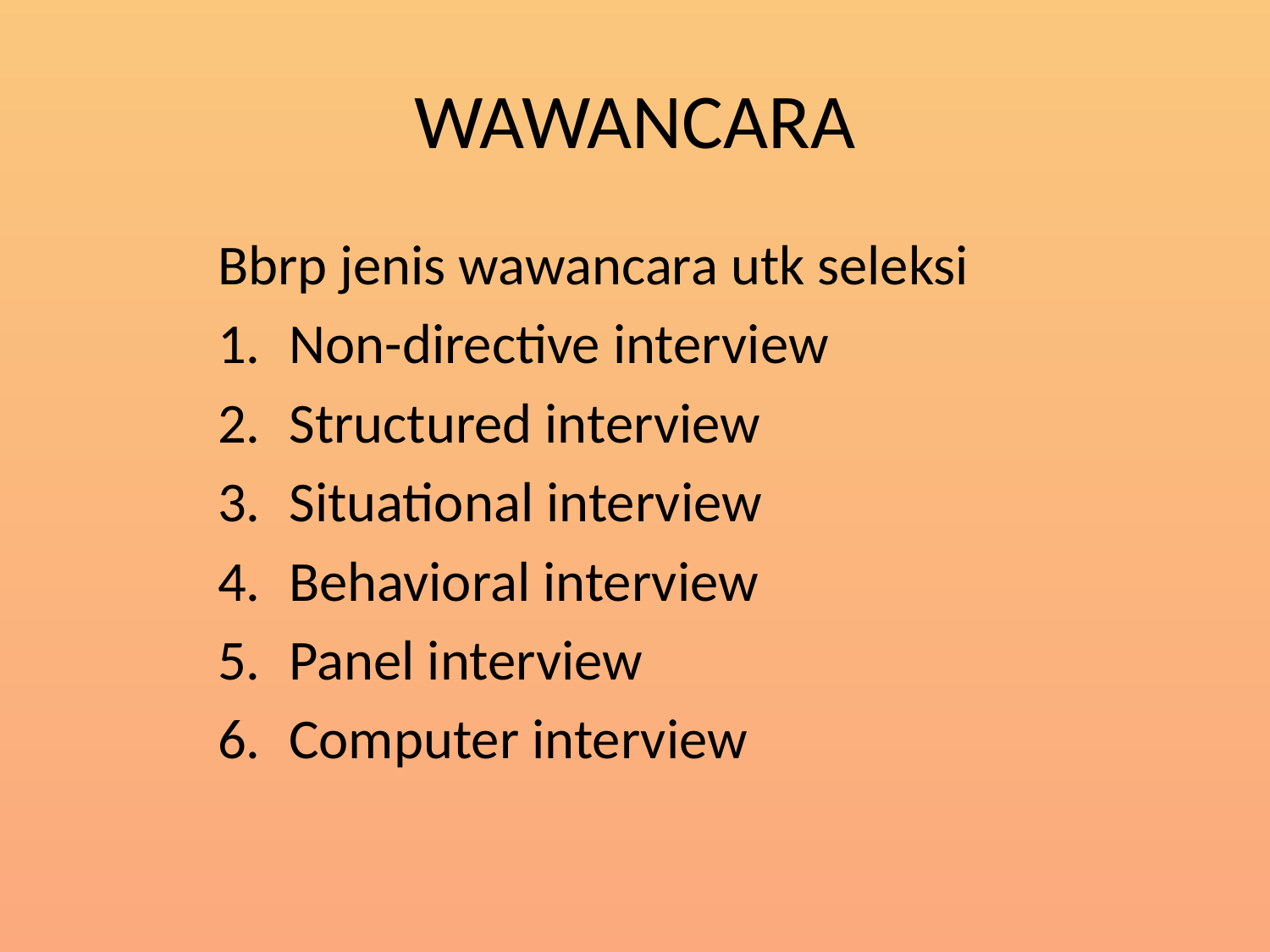

# WAWANCARA
Bbrp jenis wawancara utk seleksi
Non-directive interview
Structured interview
Situational interview
Behavioral interview
Panel interview
Computer interview